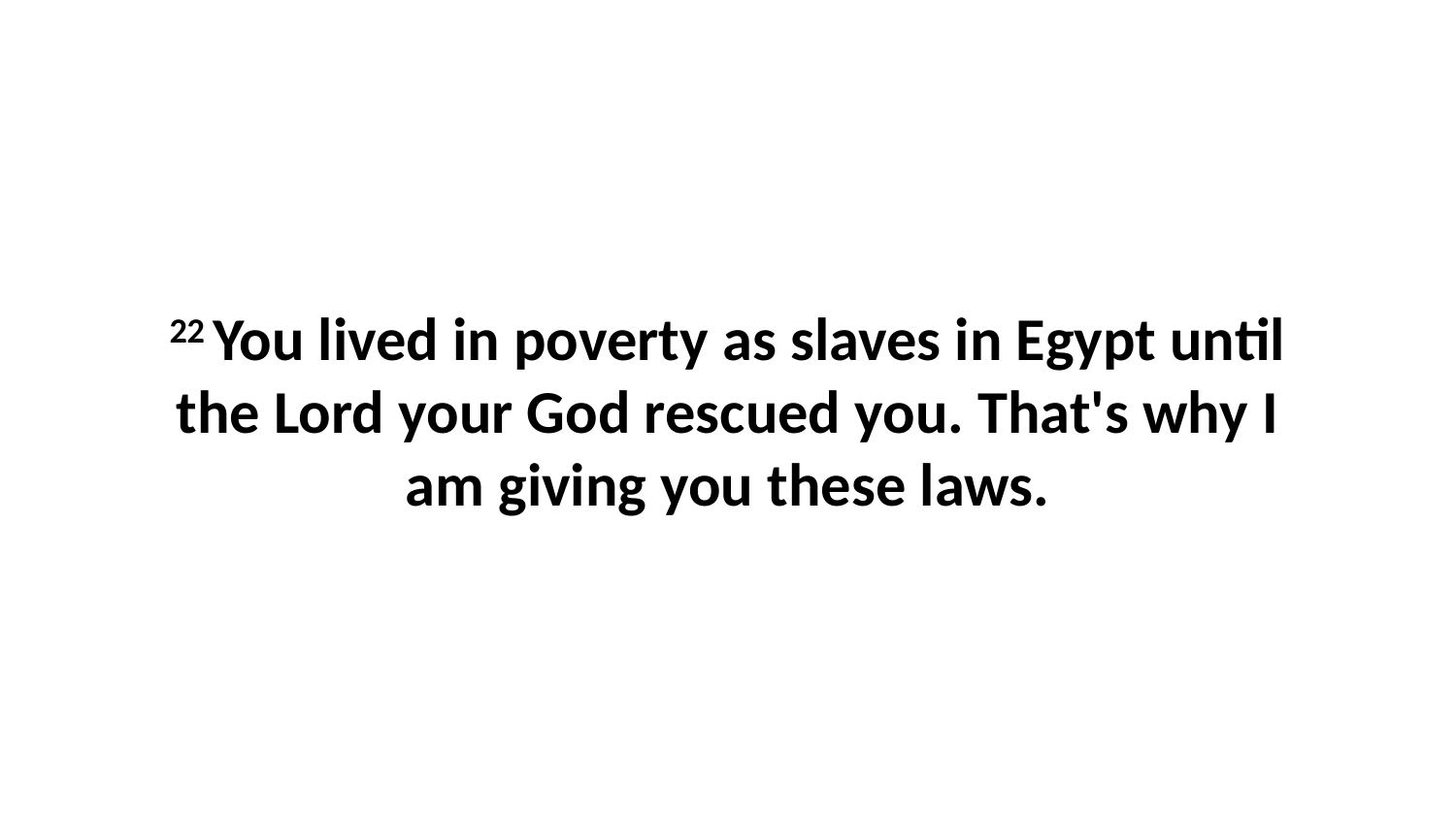

22 You lived in poverty as slaves in Egypt until the Lord your God rescued you. That's why I am giving you these laws.